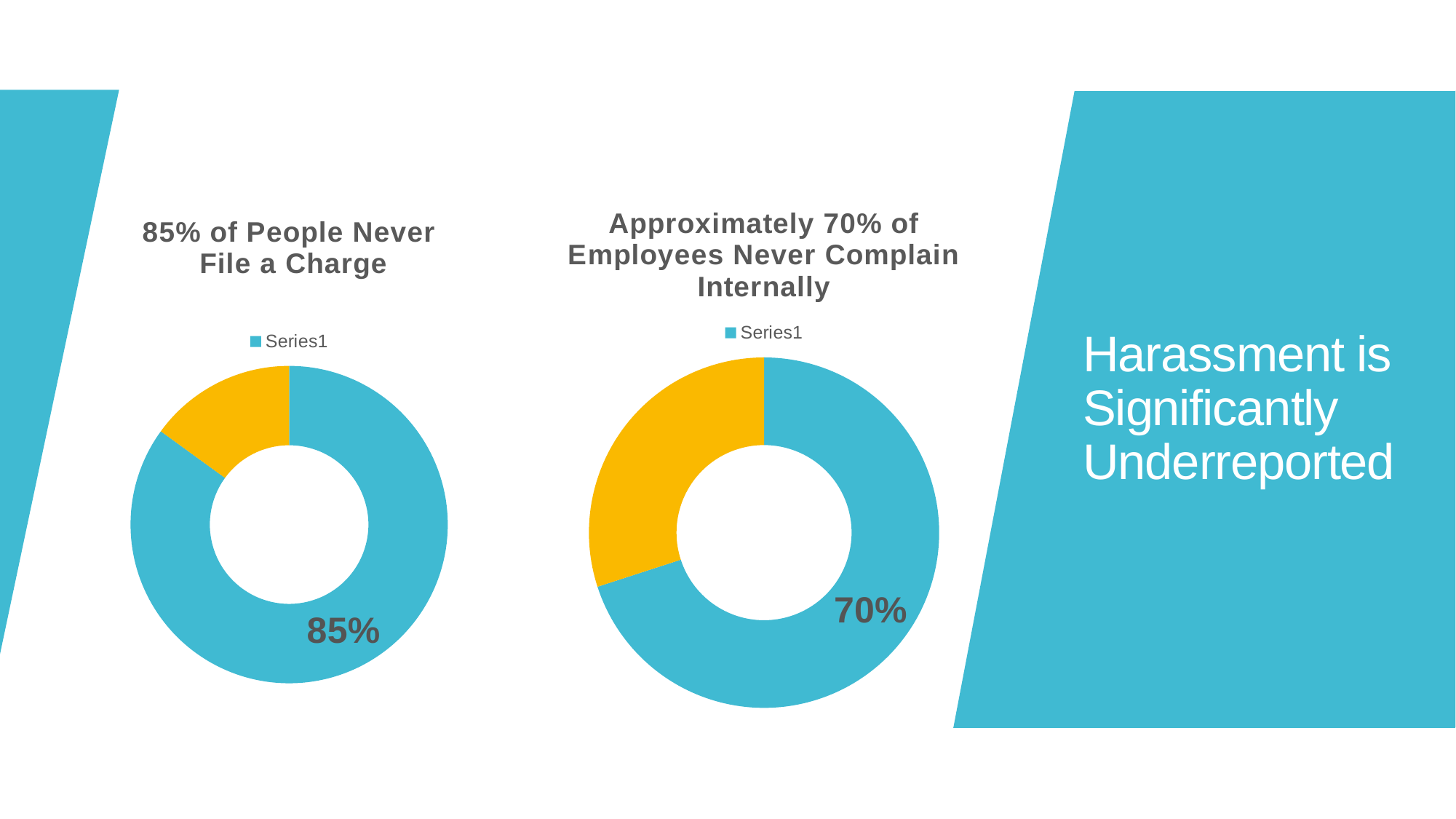

### Chart:

| Category | Approximately 70% of Employees Never Complain Internally |
|---|---|
|  | 70.0 |
|  | 30.0 |

### Chart: 85% of People Never
 File a Charge

| Category | 85% of People Never File a Charge |
|---|---|
|  | 85.0 |
|  | 15.0 |
# Harassment is Significantly Underreported